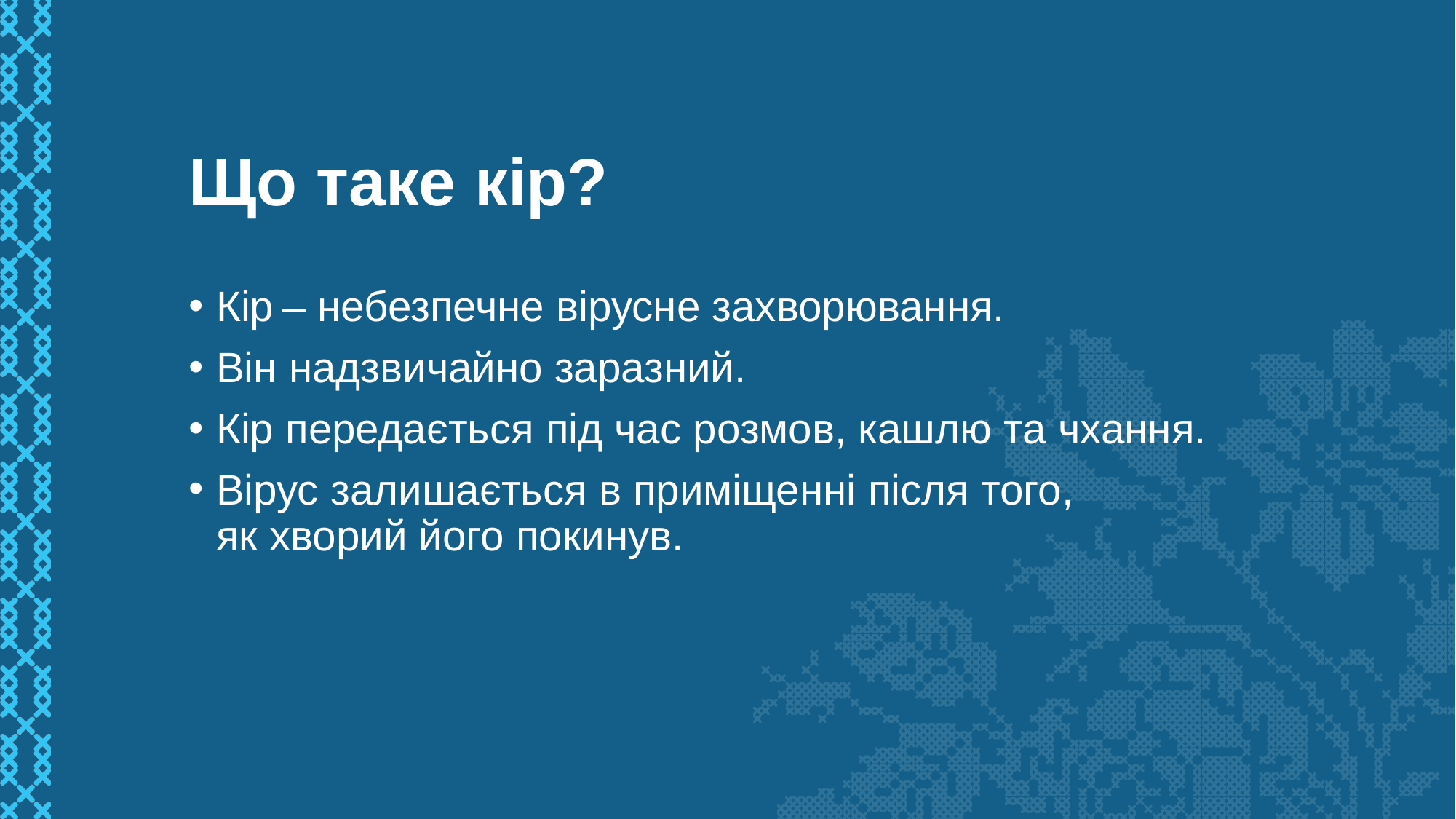

# Що таке кір?
Кір – небезпечне вірусне захворювання.
Він надзвичайно заразний.
Кір передається під час розмов, кашлю та чхання.
Вірус залишається в приміщенні після того,
як хворий його покинув.